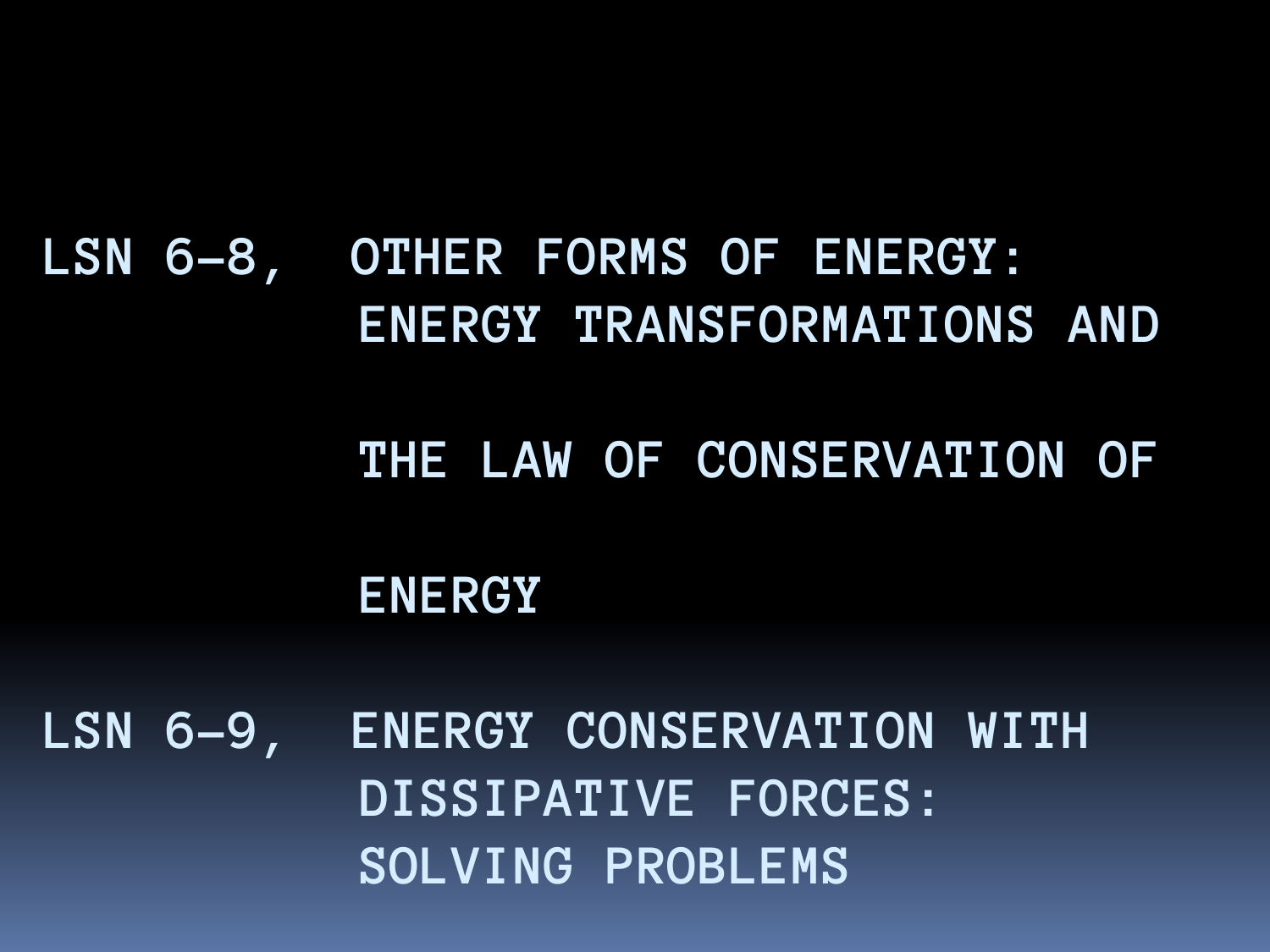

# Lsn 6-8,  Other Forms of Energy: Energy transformations and the Law of Conservation of Energy lsn 6-9,  Energy Conservation with Dissipative Forces: Solving Problems